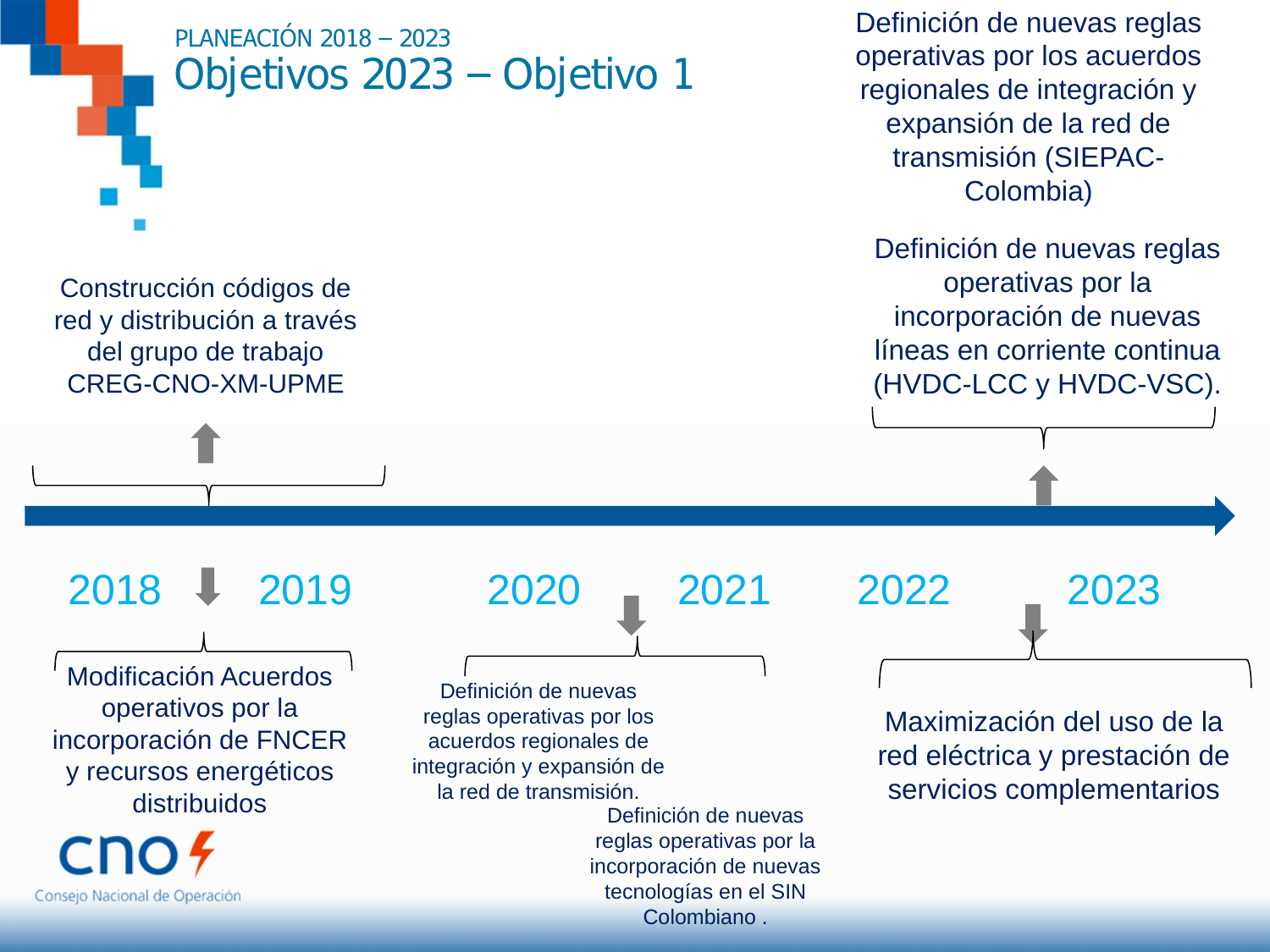

Definición de nuevas reglas operativas por los acuerdos regionales de integración y expansión de la red de transmisión (SIEPAC-Colombia)
PLANEACIÓN 2018 – 2023
Objetivos 2023 – Objetivo 1
Definición de nuevas reglas operativas por la incorporación de nuevas líneas en corriente continua (HVDC-LCC y HVDC-VSC).

Construcción códigos de red y distribución a través del grupo de trabajo CREG-CNO-XM-UPME

2018
2019
2020
2021
2022
2023

Modificación Acuerdos operativos por la incorporación de FNCER y recursos energéticos distribuidos
Definición de nuevas reglas operativas por los acuerdos regionales de integración y expansión de la red de transmisión.
Maximización del uso de la red eléctrica y prestación de servicios complementarios
Definición de nuevas reglas operativas por la incorporación de nuevas tecnologías en el SIN Colombiano .